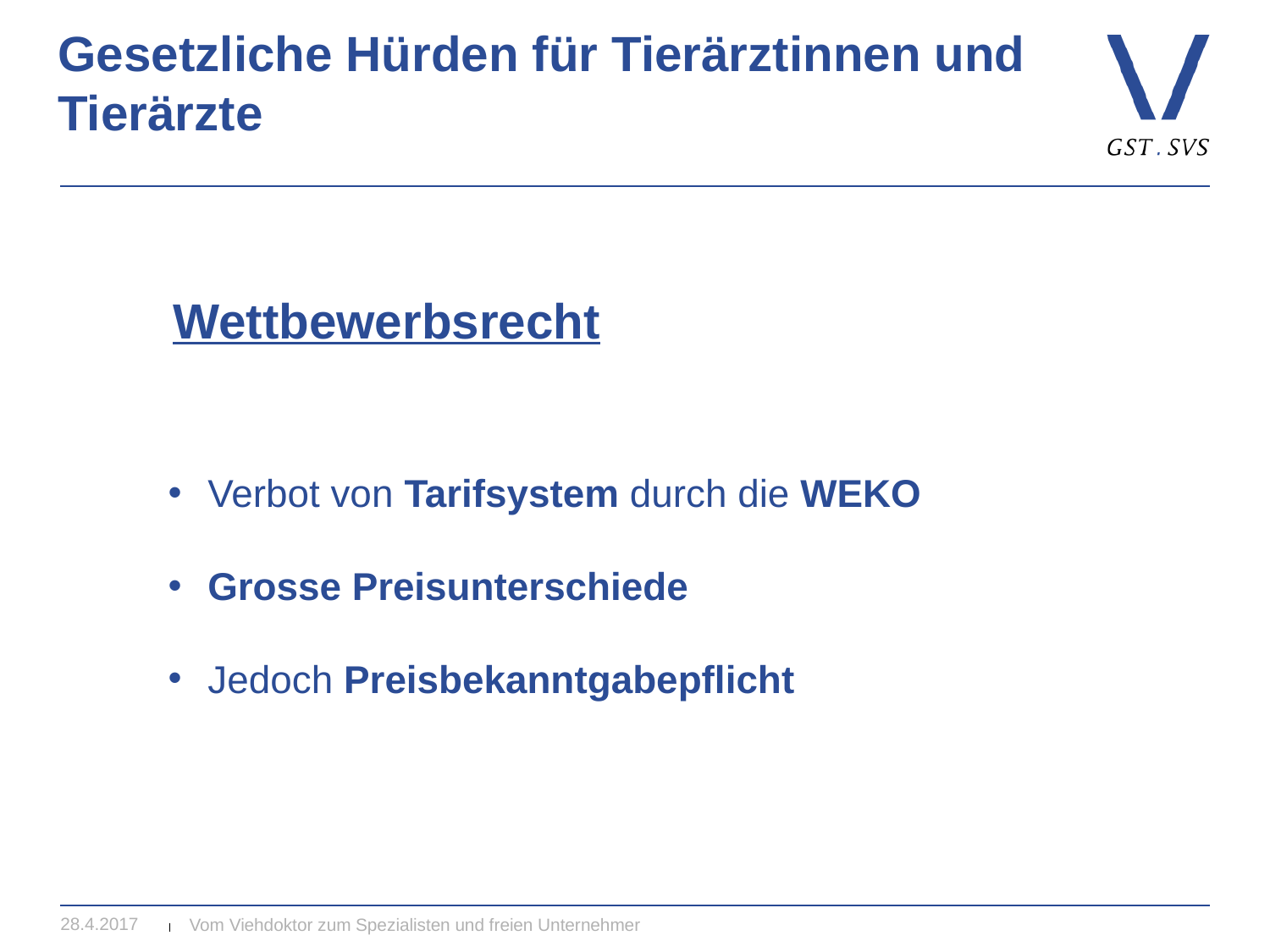

# Gesetzliche Hürden für Tierärztinnen und Tierärzte
Wettbewerbsrecht

Verbot von Tarifsystem durch die WEKO

Grosse Preisunterschiede

Jedoch Preisbekanntgabepflicht

28.4.2017
Vom Viehdoktor zum Spezialisten und freien Unternehmer